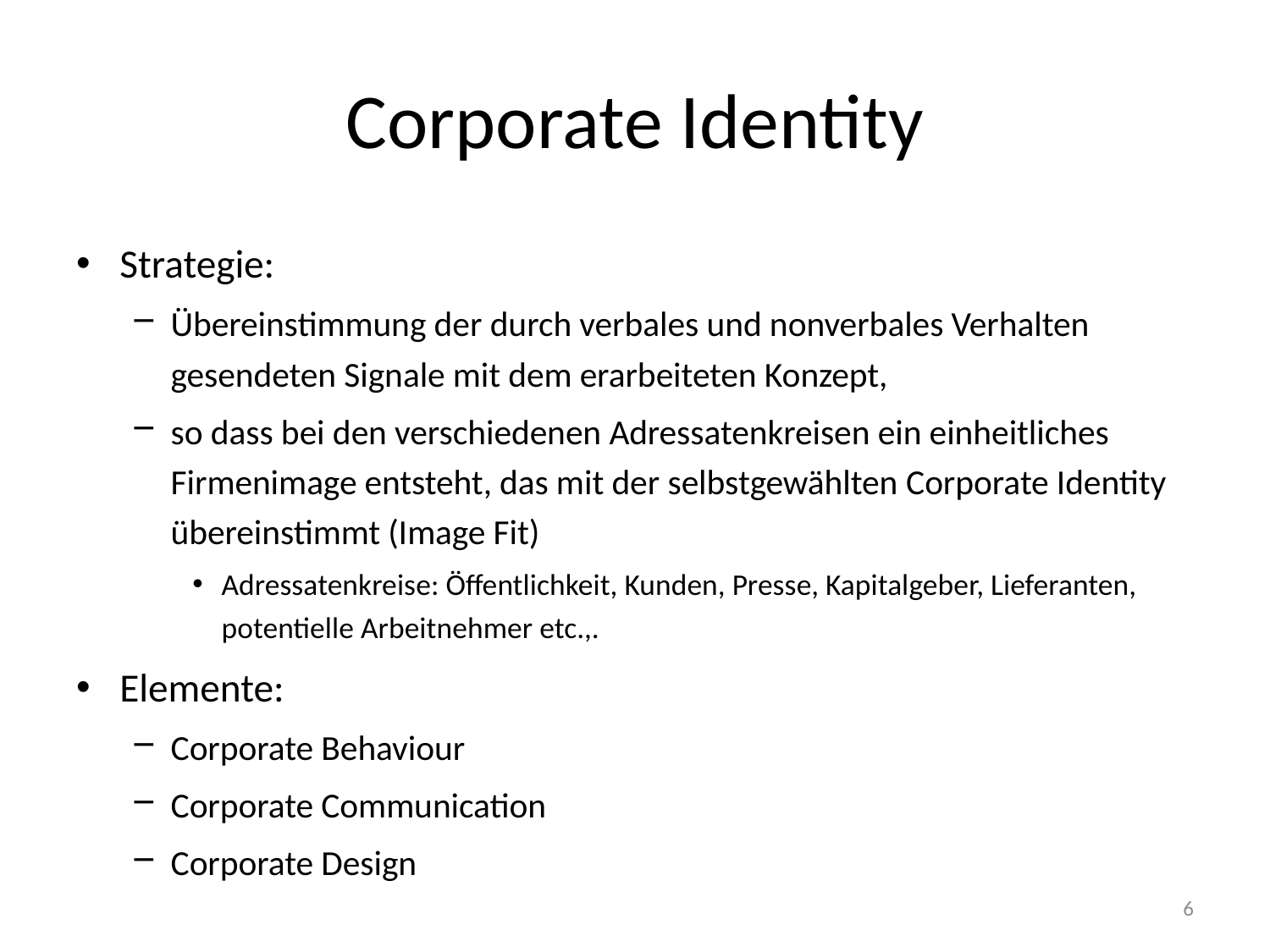

# Corporate Identity
Strategie:
Übereinstimmung der durch verbales und nonverbales Verhalten gesendeten Signale mit dem erarbeiteten Konzept,
so dass bei den verschiedenen Adressatenkreisen ein einheitliches Firmenimage entsteht, das mit der selbstgewählten Corporate Identity übereinstimmt (Image Fit)
Adressatenkreise: Öffentlichkeit, Kunden, Presse, Kapitalgeber, Lieferanten, potentielle Arbeitnehmer etc.,.
Elemente:
Corporate Behaviour
Corporate Communication
Corporate Design
6